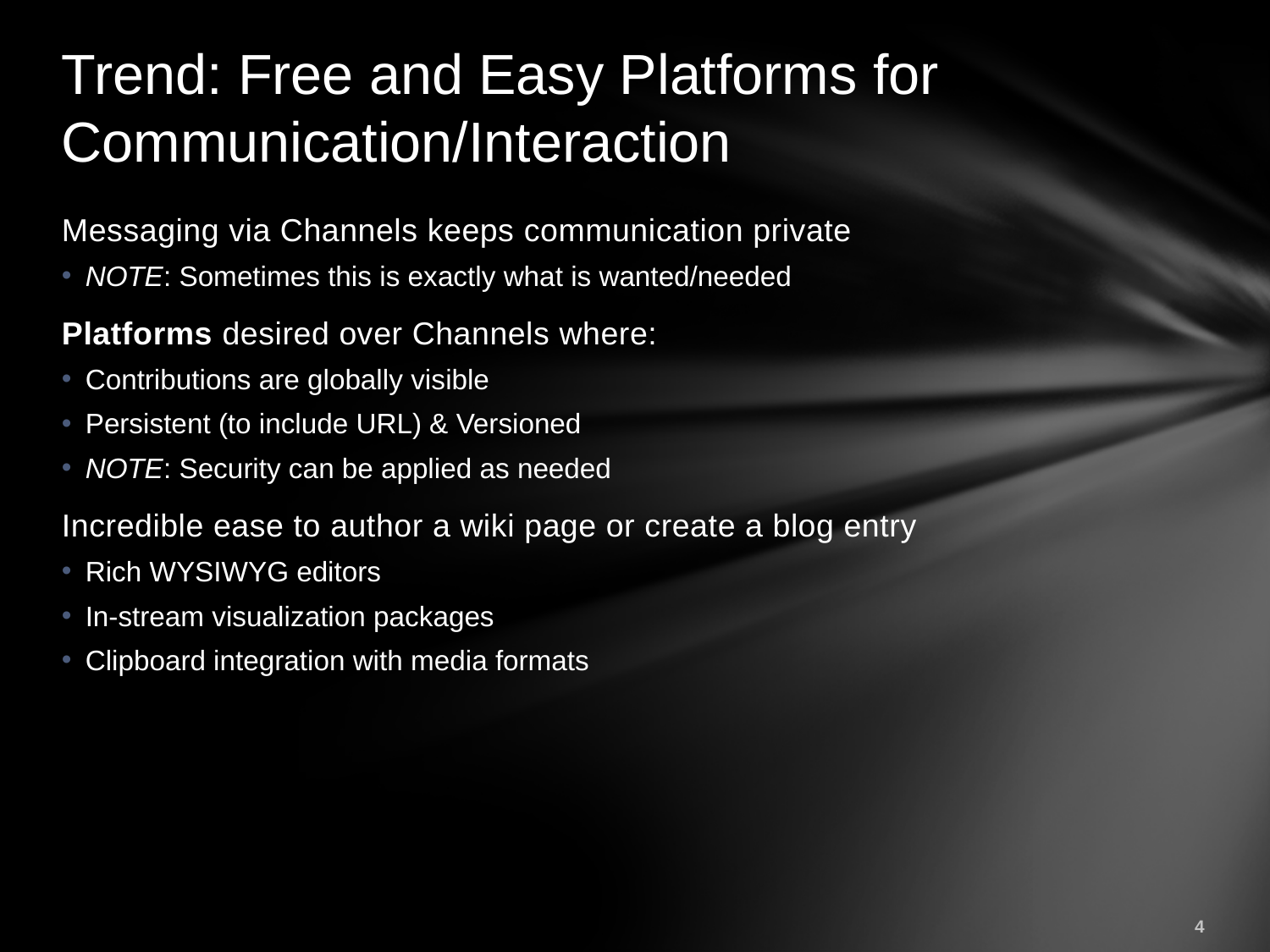

# Trend: Free and Easy Platforms for Communication/Interaction
Messaging via Channels keeps communication private
NOTE: Sometimes this is exactly what is wanted/needed
Platforms desired over Channels where:
Contributions are globally visible
Persistent (to include URL) & Versioned
NOTE: Security can be applied as needed
Incredible ease to author a wiki page or create a blog entry
Rich WYSIWYG editors
In-stream visualization packages
Clipboard integration with media formats
4